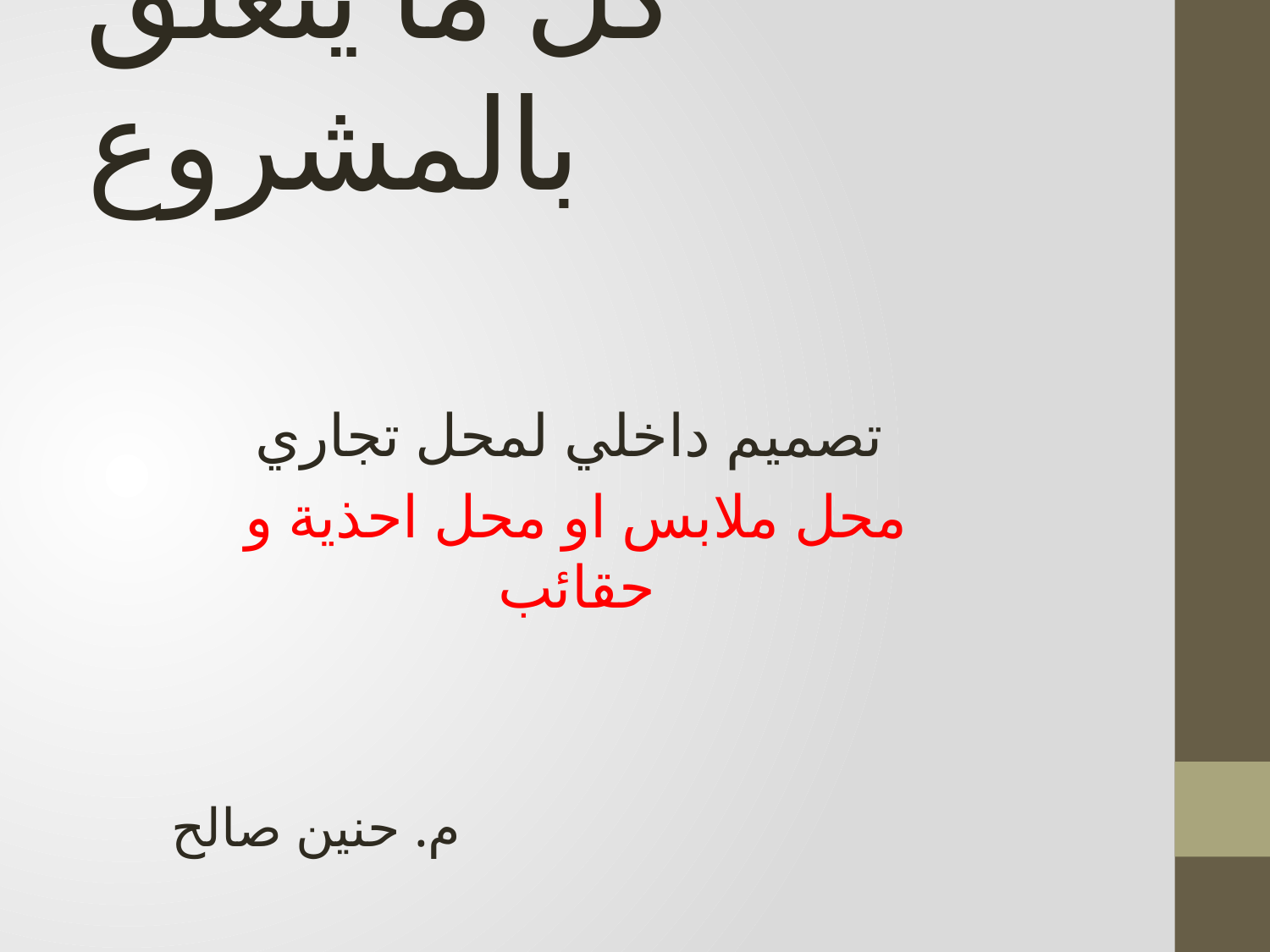

# كل ما يتعلق بالمشروع
تصميم داخلي لمحل تجاري
محل ملابس او محل احذية و حقائب

م. حنين صالح